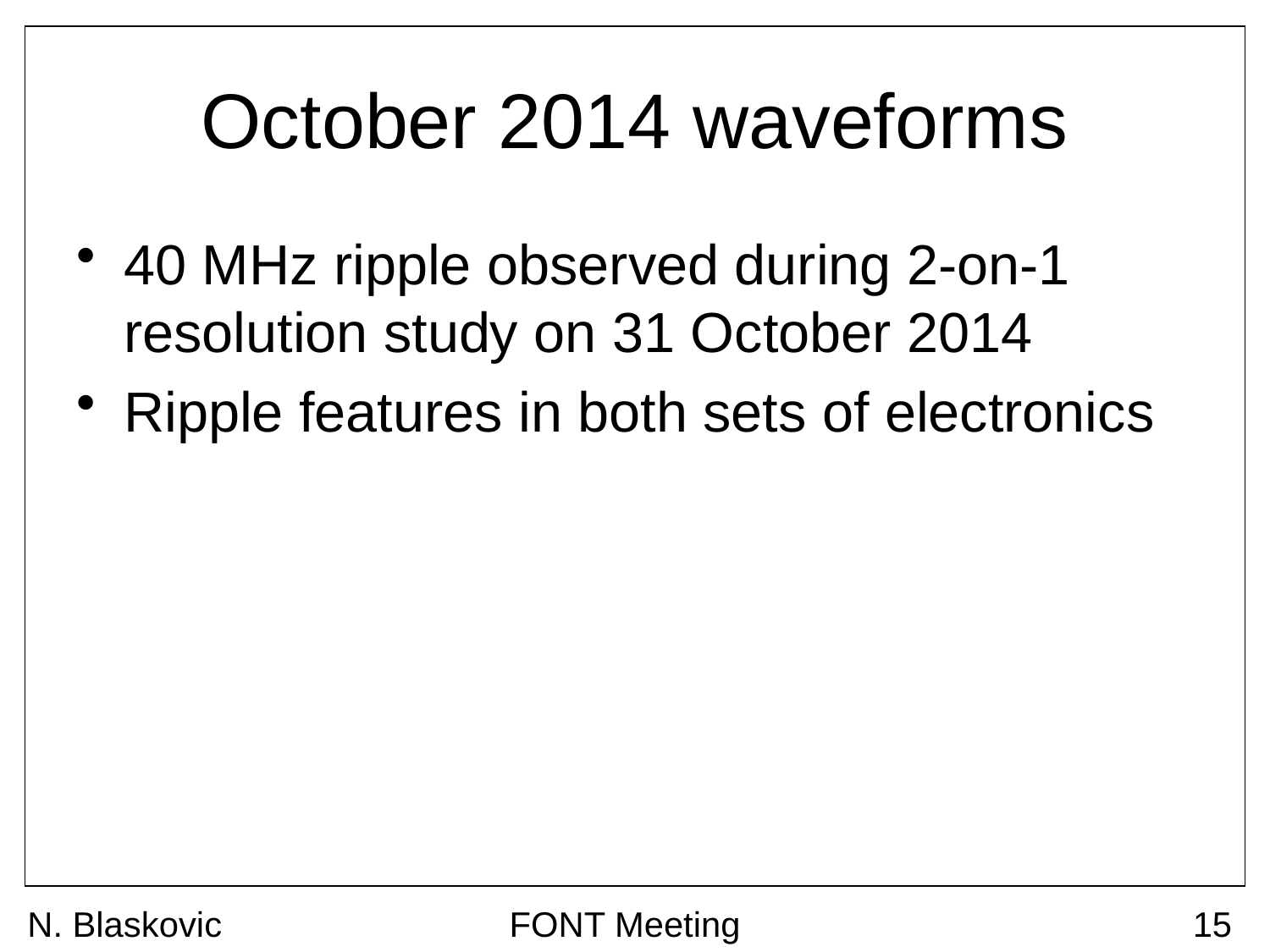

# October 2014 waveforms
40 MHz ripple observed during 2-on-1 resolution study on 31 October 2014
Ripple features in both sets of electronics
N. Blaskovic
FONT Meeting
15